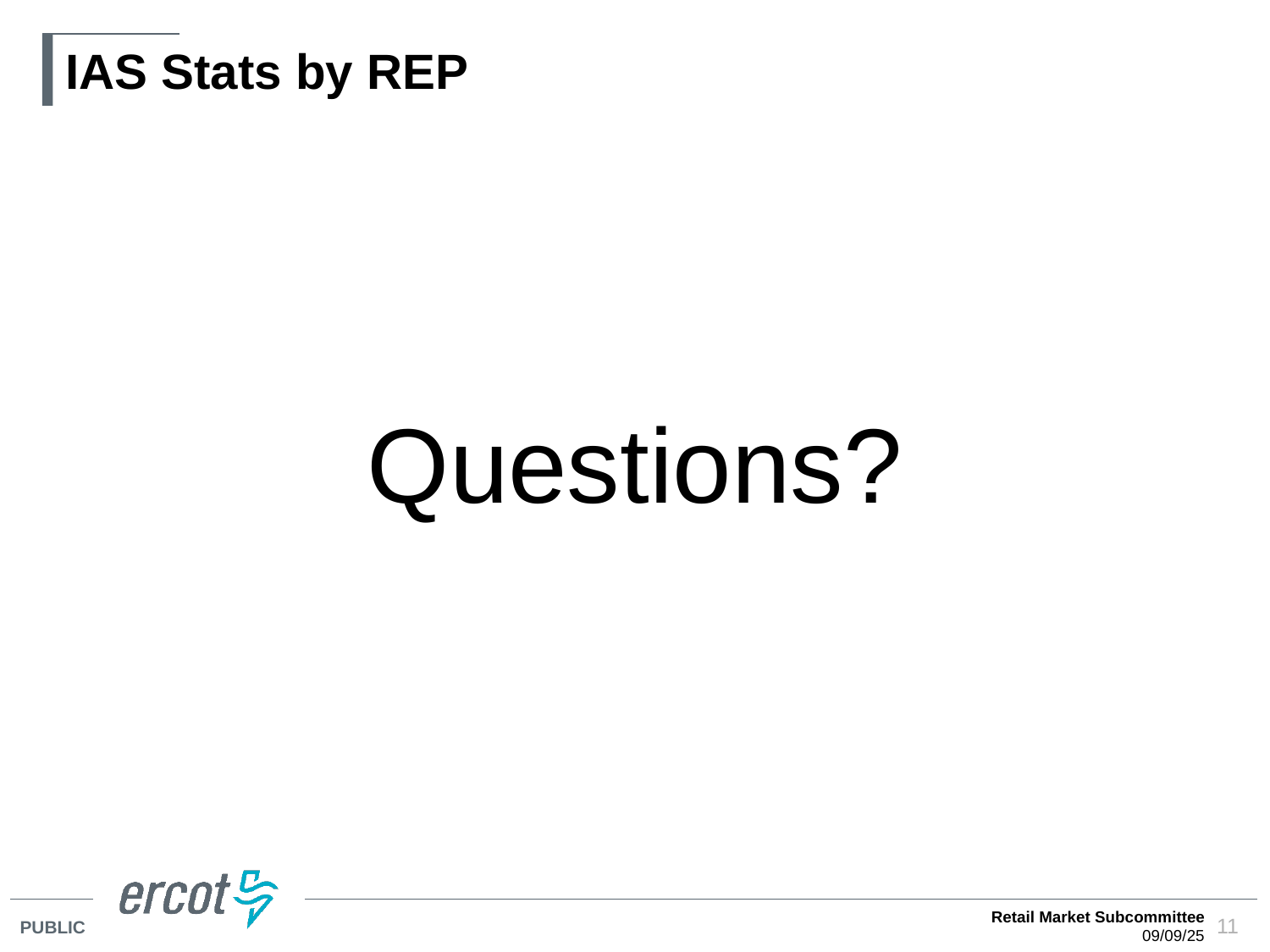

# IAS Stats by REP

Questions?

Retail Market Subcommittee
09/09/25
11